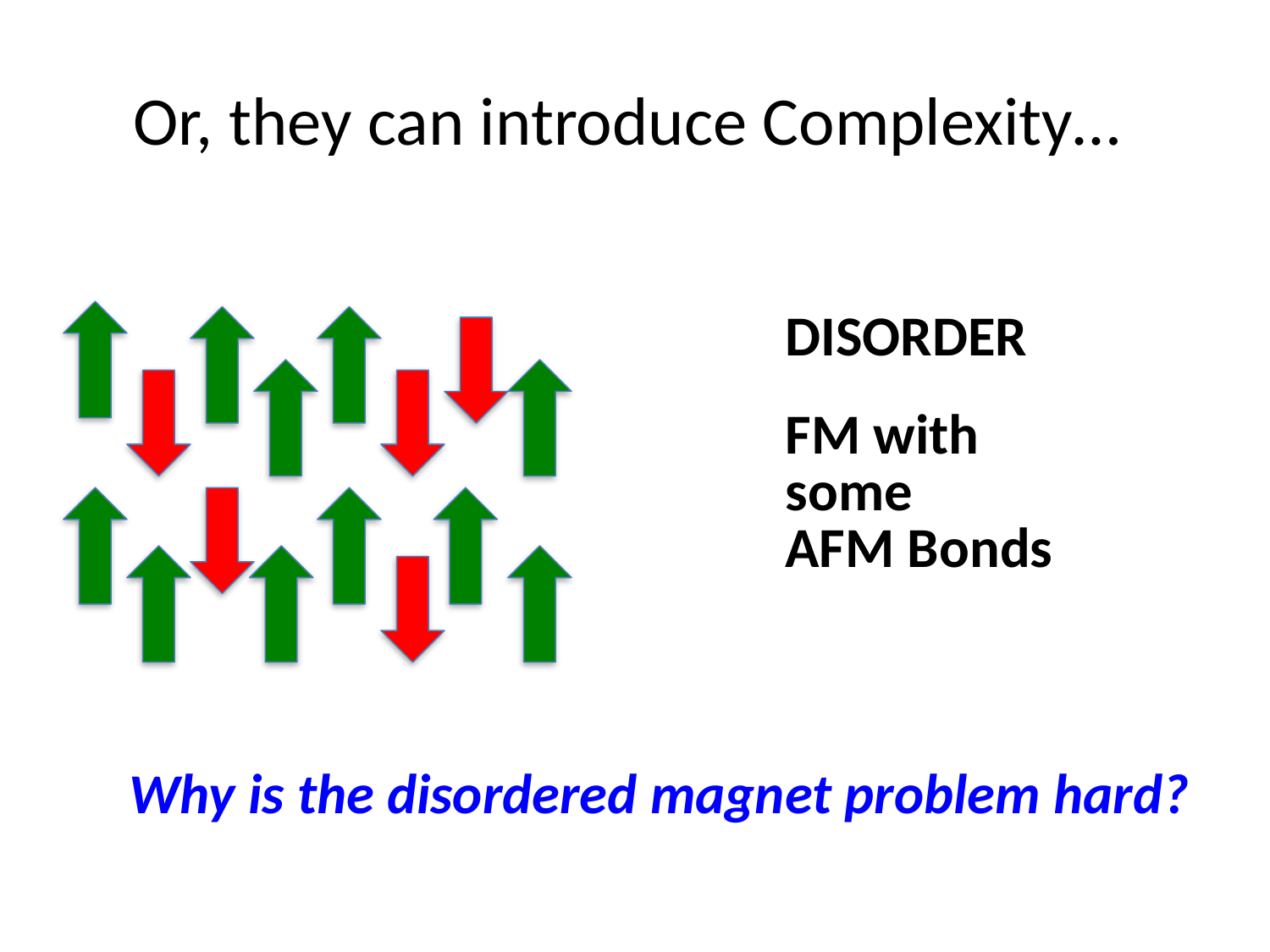

# Or, they can introduce Complexity…
| DISORDER FM with some AFM Bonds |
| --- |

Why is the disordered magnet problem hard?